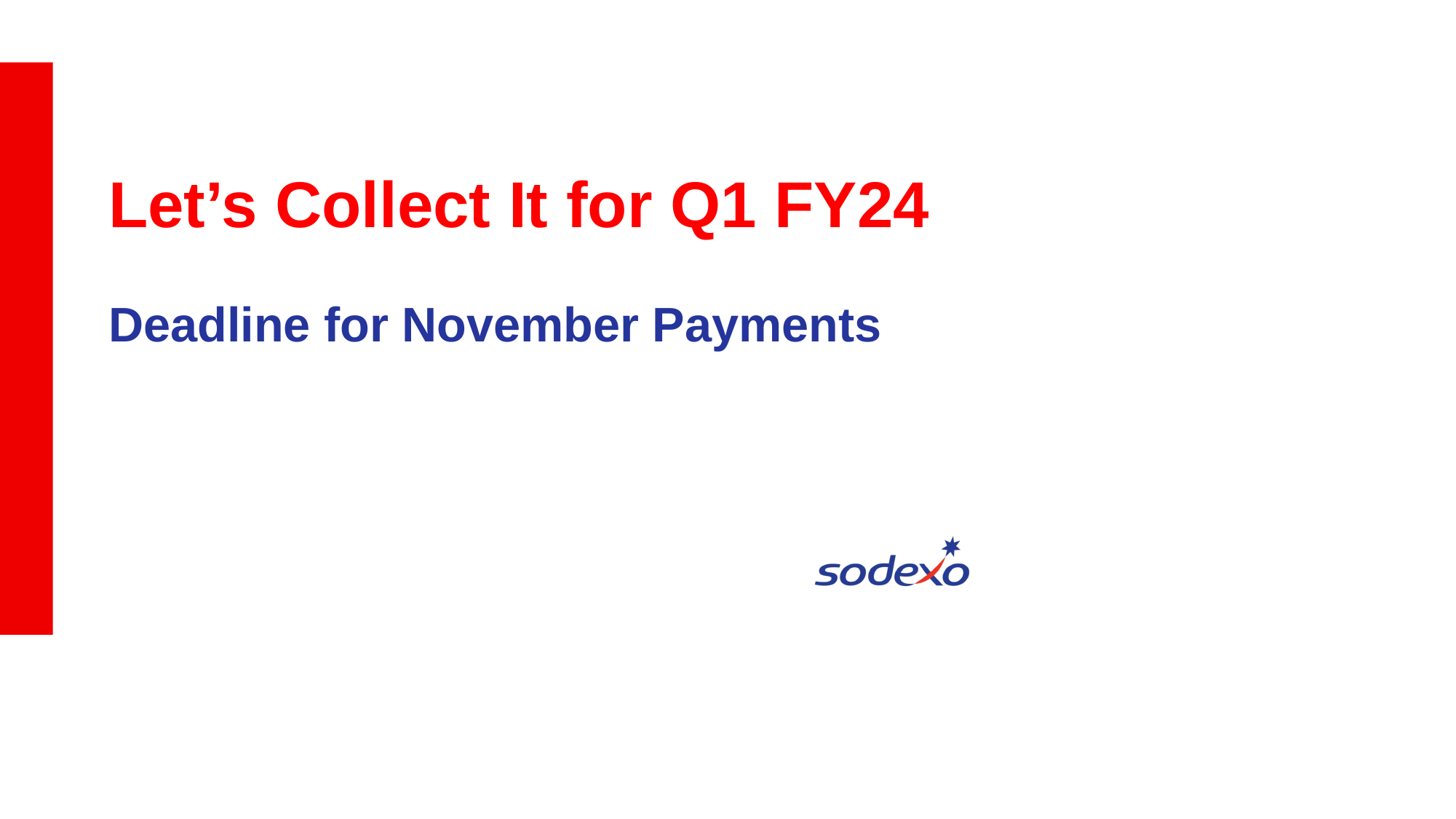

Let’s Collect It for Q1 FY24

Deadline for November Payments
Unit Controller Call Series © Sodexo November 2023. All rights Reserved